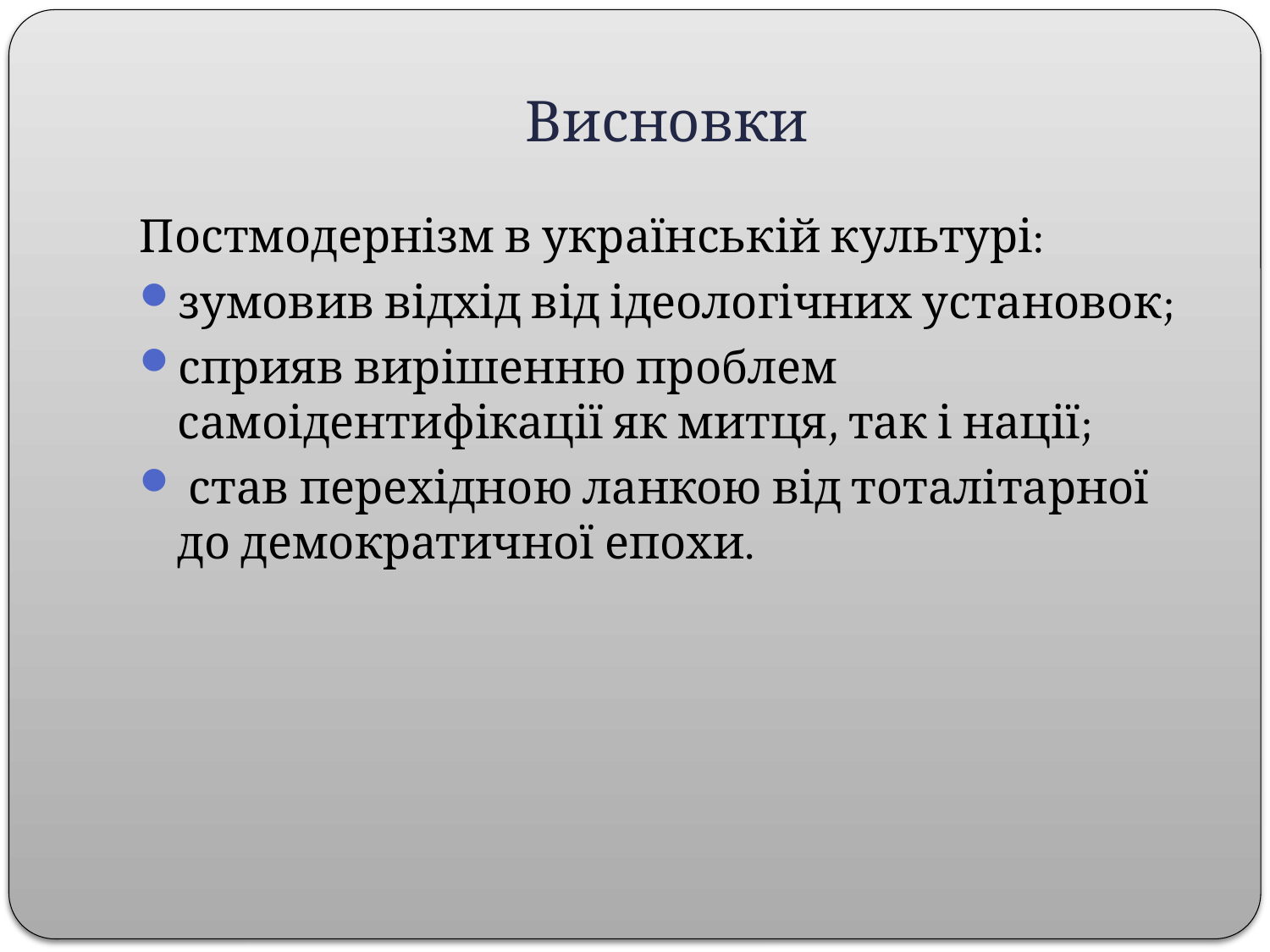

# Висновки
Постмодернізм в українській культурі:
зумовив відхід від ідеологічних установок;
сприяв вирішенню проблем самоідентифікації як митця, так і нації;
 став перехідною ланкою від тоталітарної до демократичної епохи.